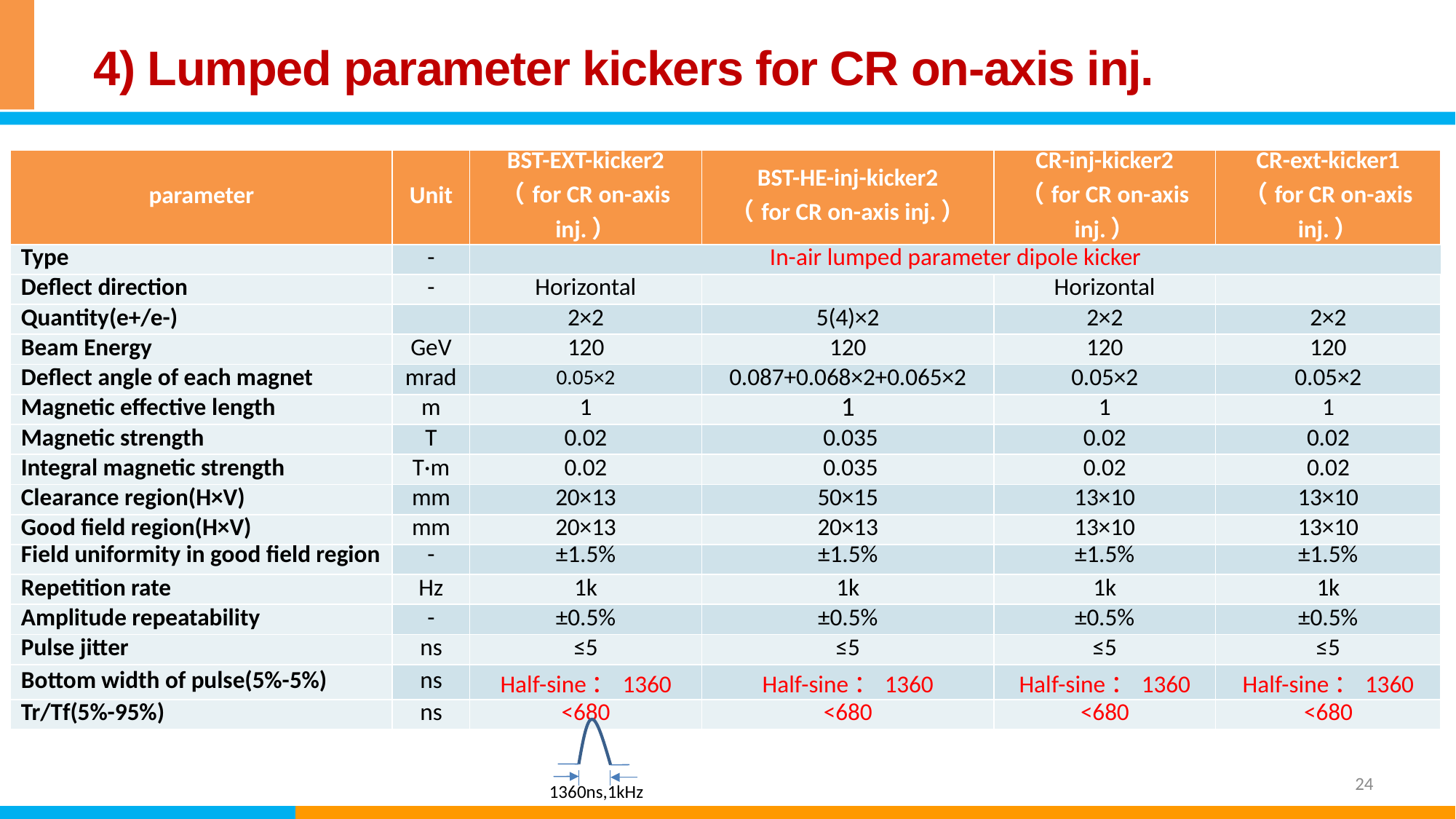

# 4) Lumped parameter kickers for CR on-axis inj.
| parameter | Unit | BST-EXT-kicker2 （for CR on-axis inj.） | BST-HE-inj-kicker2 （for CR on-axis inj.） | CR-inj-kicker2 （for CR on-axis inj.） | CR-ext-kicker1 （for CR on-axis inj.） |
| --- | --- | --- | --- | --- | --- |
| Type | - | In-air lumped parameter dipole kicker |  |  |  |
| Deflect direction | - | Horizontal |  | Horizontal |  |
| Quantity(e+/e-) |  | 2×2 | 5(4)×2 | 2×2 | 2×2 |
| Beam Energy | GeV | 120 | 120 | 120 | 120 |
| Deflect angle of each magnet | mrad | 0.05×2 | 0.087+0.068×2+0.065×2 | 0.05×2 | 0.05×2 |
| Magnetic effective length | m | 1 | 1 | 1 | 1 |
| Magnetic strength | T | 0.02 | 0.035 | 0.02 | 0.02 |
| Integral magnetic strength | T·m | 0.02 | 0.035 | 0.02 | 0.02 |
| Clearance region(H×V) | mm | 20×13 | 50×15 | 13×10 | 13×10 |
| Good field region(H×V) | mm | 20×13 | 20×13 | 13×10 | 13×10 |
| Field uniformity in good field region | - | ±1.5% | ±1.5% | ±1.5% | ±1.5% |
| Repetition rate | Hz | 1k | 1k | 1k | 1k |
| Amplitude repeatability | - | ±0.5% | ±0.5% | ±0.5% | ±0.5% |
| Pulse jitter | ns | ≤5 | ≤5 | ≤5 | ≤5 |
| Bottom width of pulse(5%-5%) | ns | Half-sine：1360 | Half-sine：1360 | Half-sine：1360 | Half-sine：1360 |
| Tr/Tf(5%-95%) | ns | <680 | <680 | <680 | <680 |

1360ns,1kHz
24